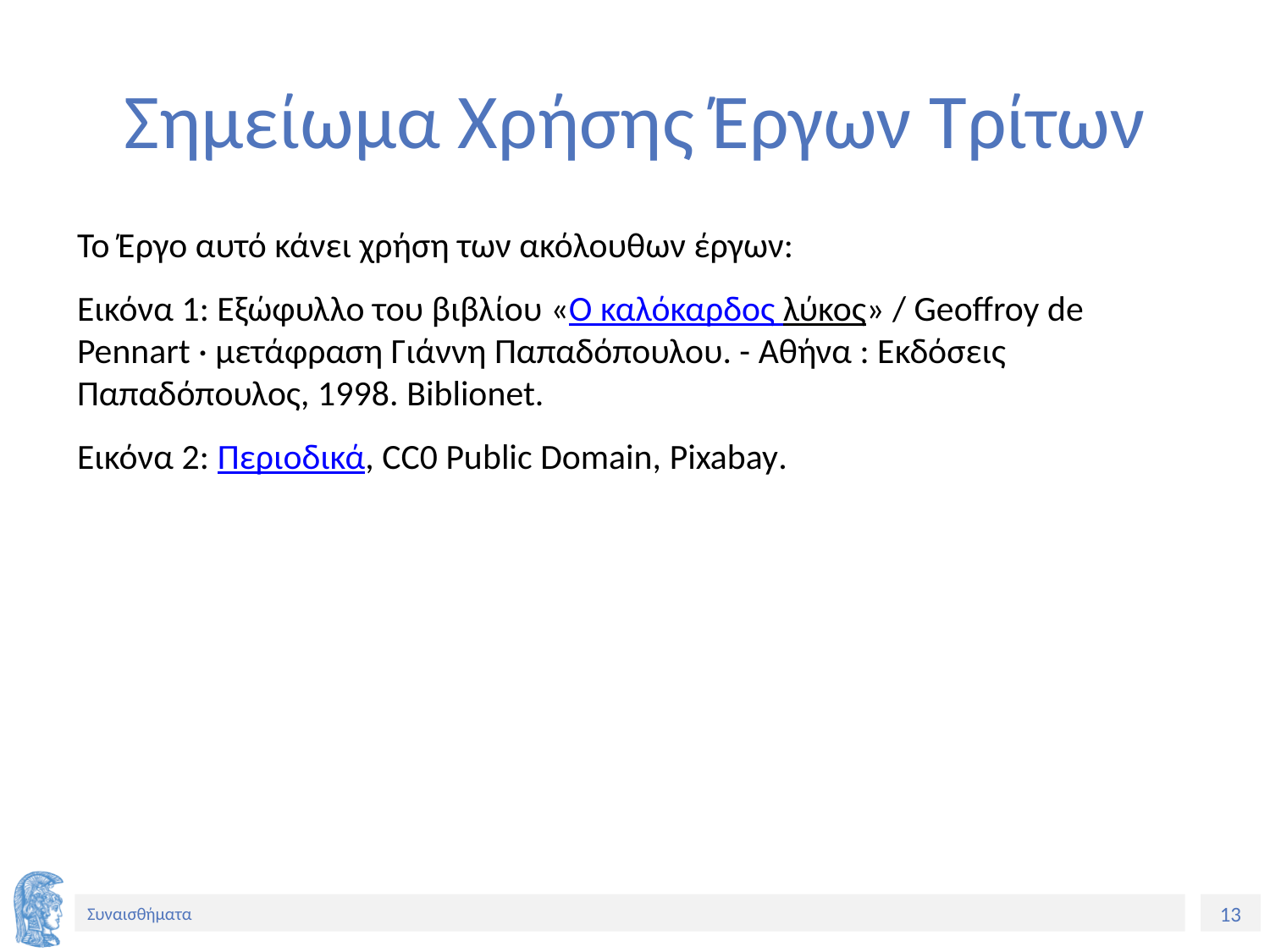

# Σημείωμα Χρήσης Έργων Τρίτων
Το Έργο αυτό κάνει χρήση των ακόλουθων έργων:
Εικόνα 1: Εξώφυλλο του βιβλίου «Ο καλόκαρδος λύκος» / Geoffroy de Pennart · μετάφραση Γιάννη Παπαδόπουλου. - Αθήνα : Εκδόσεις Παπαδόπουλος, 1998. Biblionet.
Εικόνα 2: Περιοδικά, CC0 Public Domain, Pixabay.